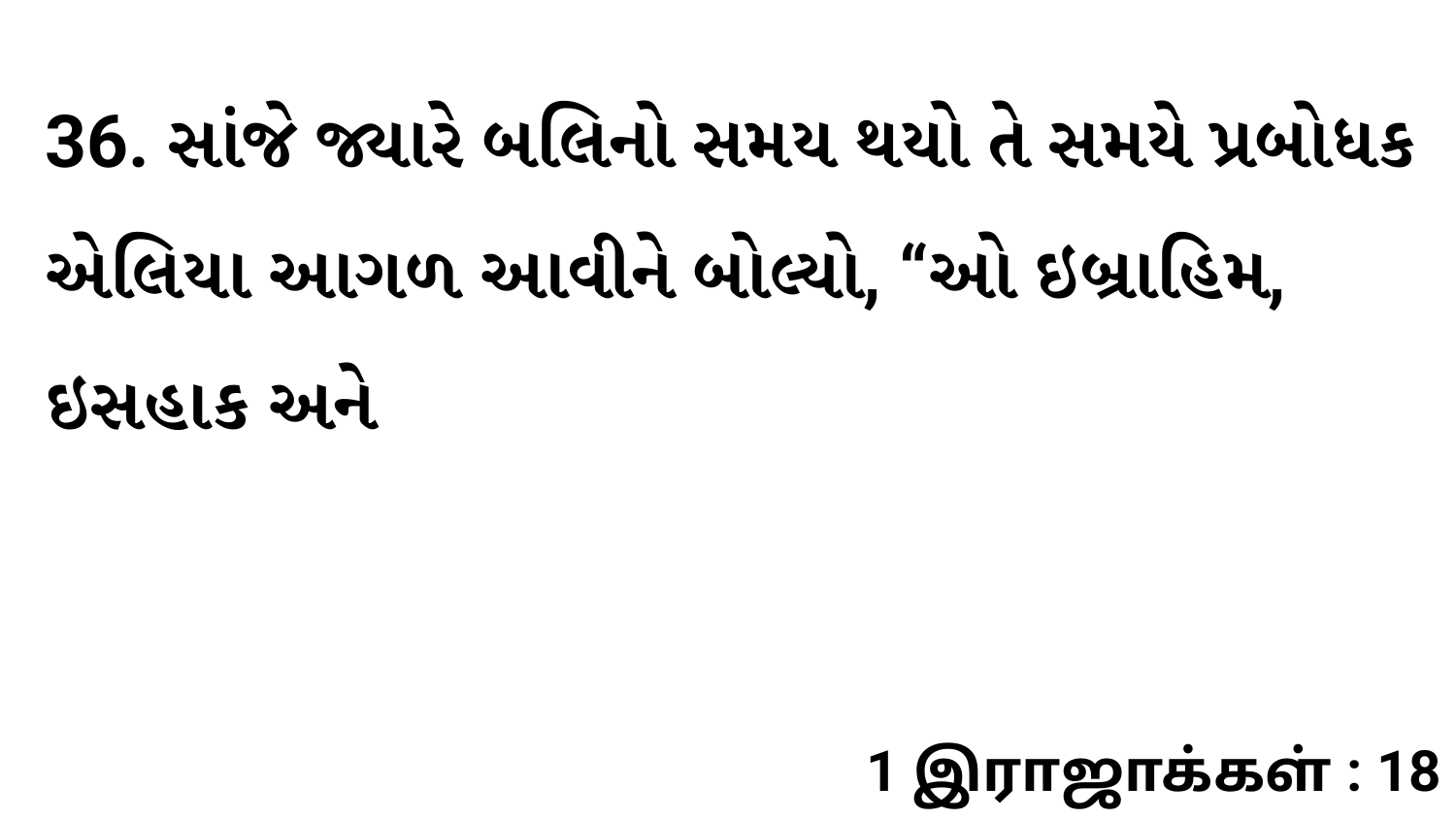

36. સાંજે જ્યારે બલિનો સમય થયો તે સમયે પ્રબોધક એલિયા આગળ આવીને બોલ્યો, “ઓ ઇબ્રાહિમ, ઇસહાક અને
1 இராஜாக்கள் : 18